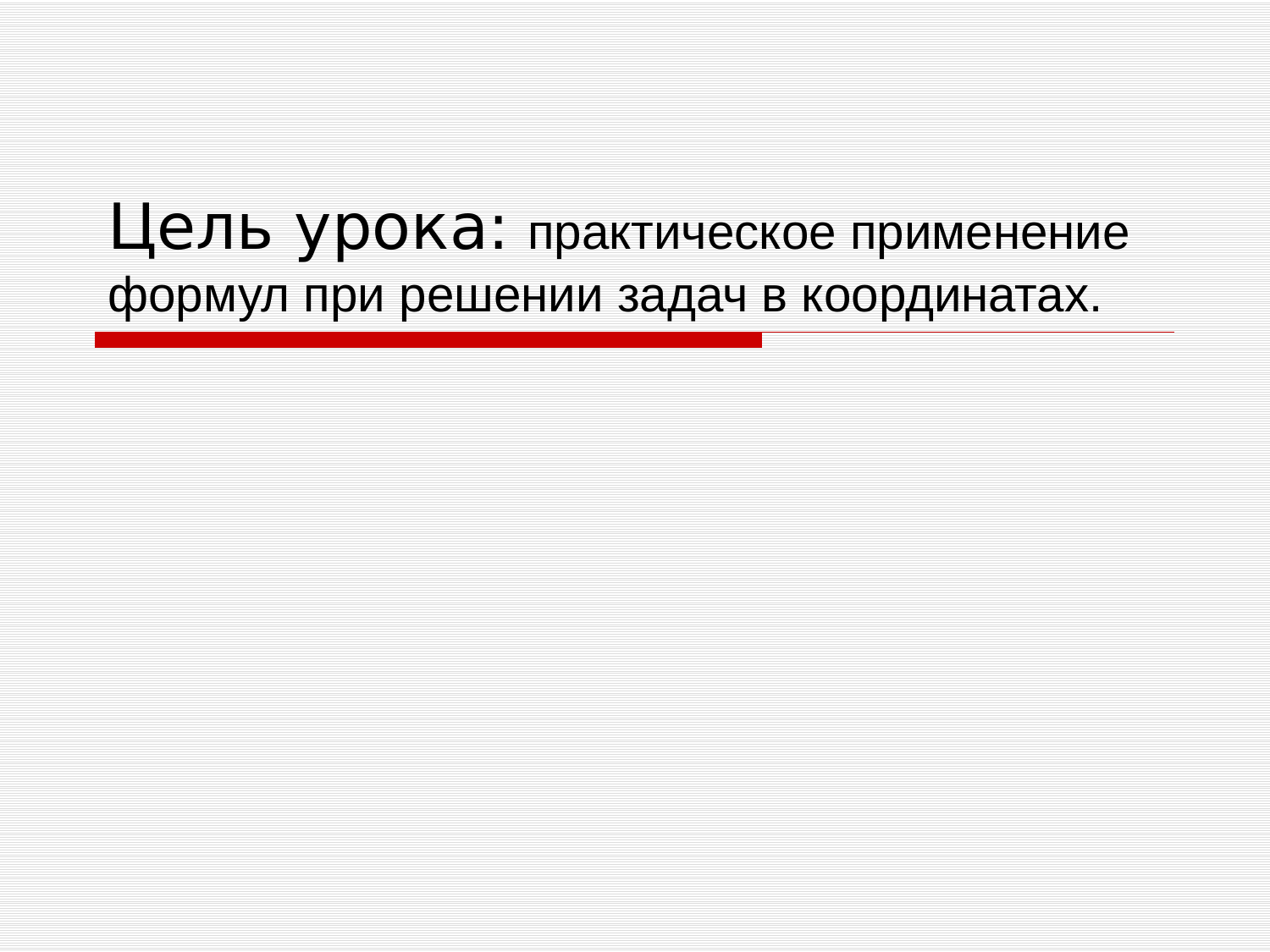

# Цель урока: практическое применение формул при решении задач в координатах.